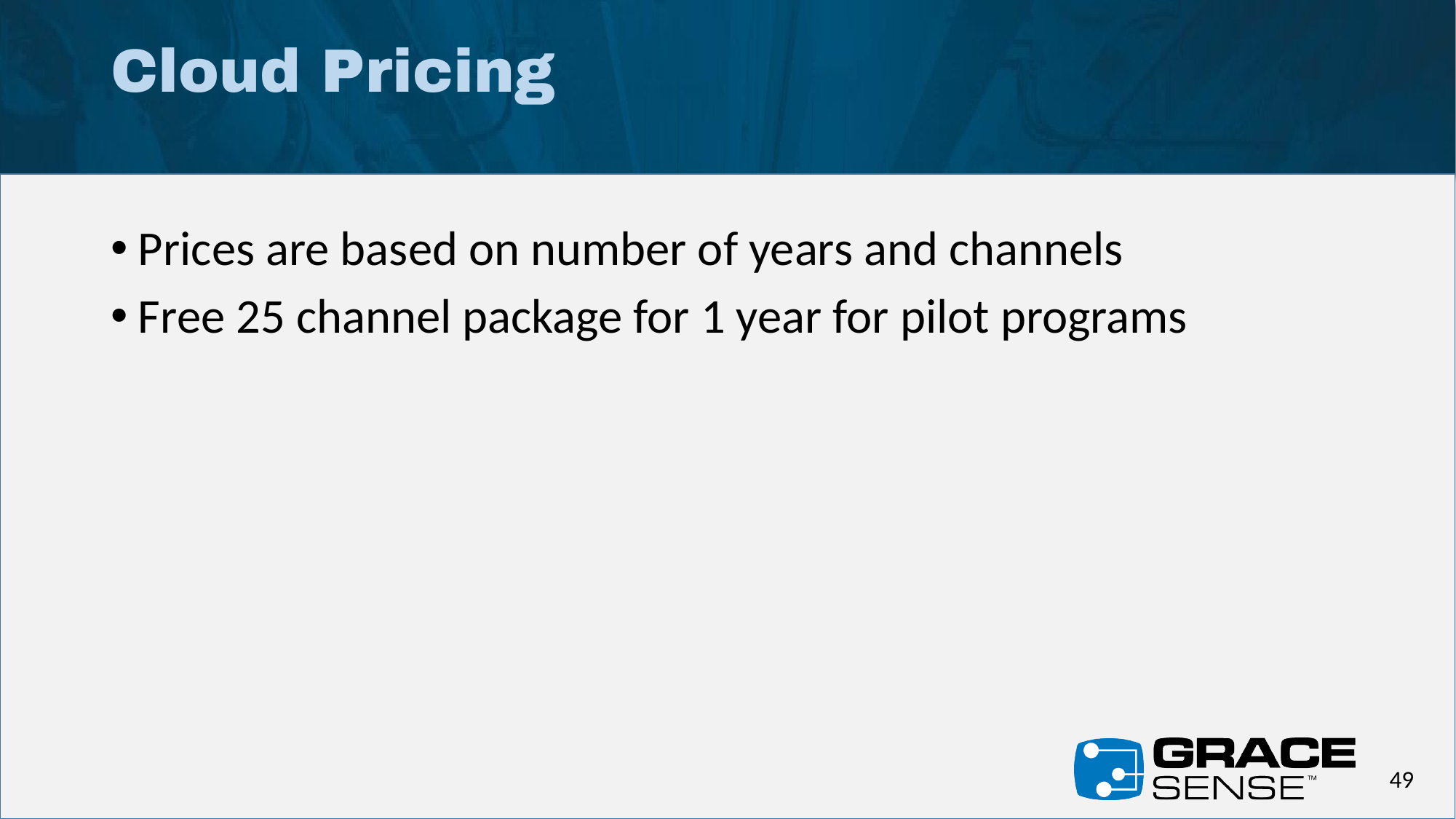

Cloud Pricing

Prices are based on number of years and channels
Free 25 channel package for 1 year for pilot programs
49